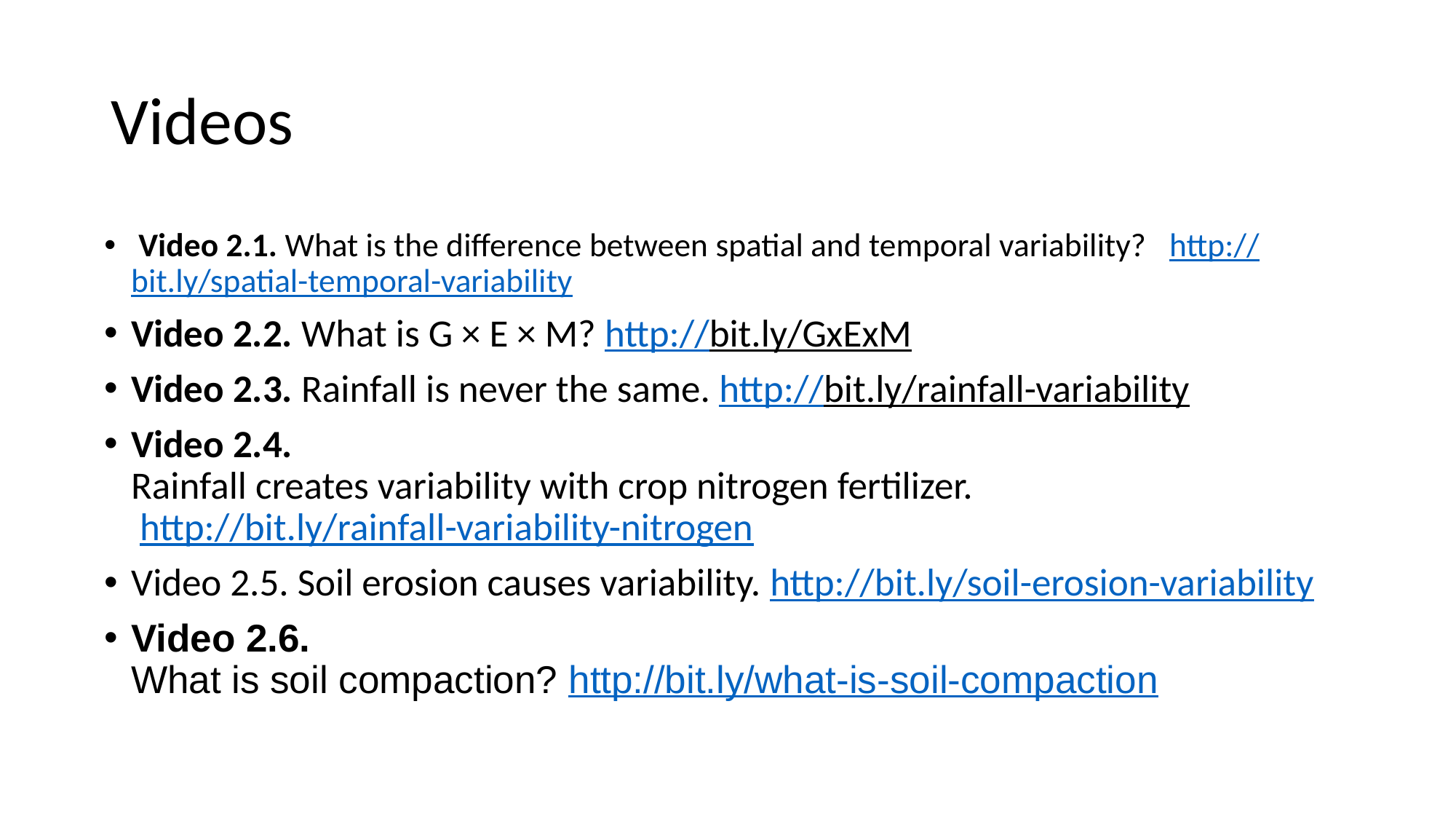

# Videos
 Video 2.1. What is the difference between spatial and temporal variability?   http://bit.ly/spatial-temporal-variability
Video 2.2. What is G × E × M? http://bit.ly/GxExM
Video 2.3. Rainfall is never the same. http://bit.ly/rainfall-variability
Video 2.4.
Rainfall creates variability with crop nitrogen fertilizer.
 http://bit.ly/rainfall-variability-nitrogen
Video 2.5. Soil erosion causes variability. http://bit.ly/soil-erosion-variability
Video 2.6.
What is soil compaction? http://bit.ly/what-is-soil-compaction